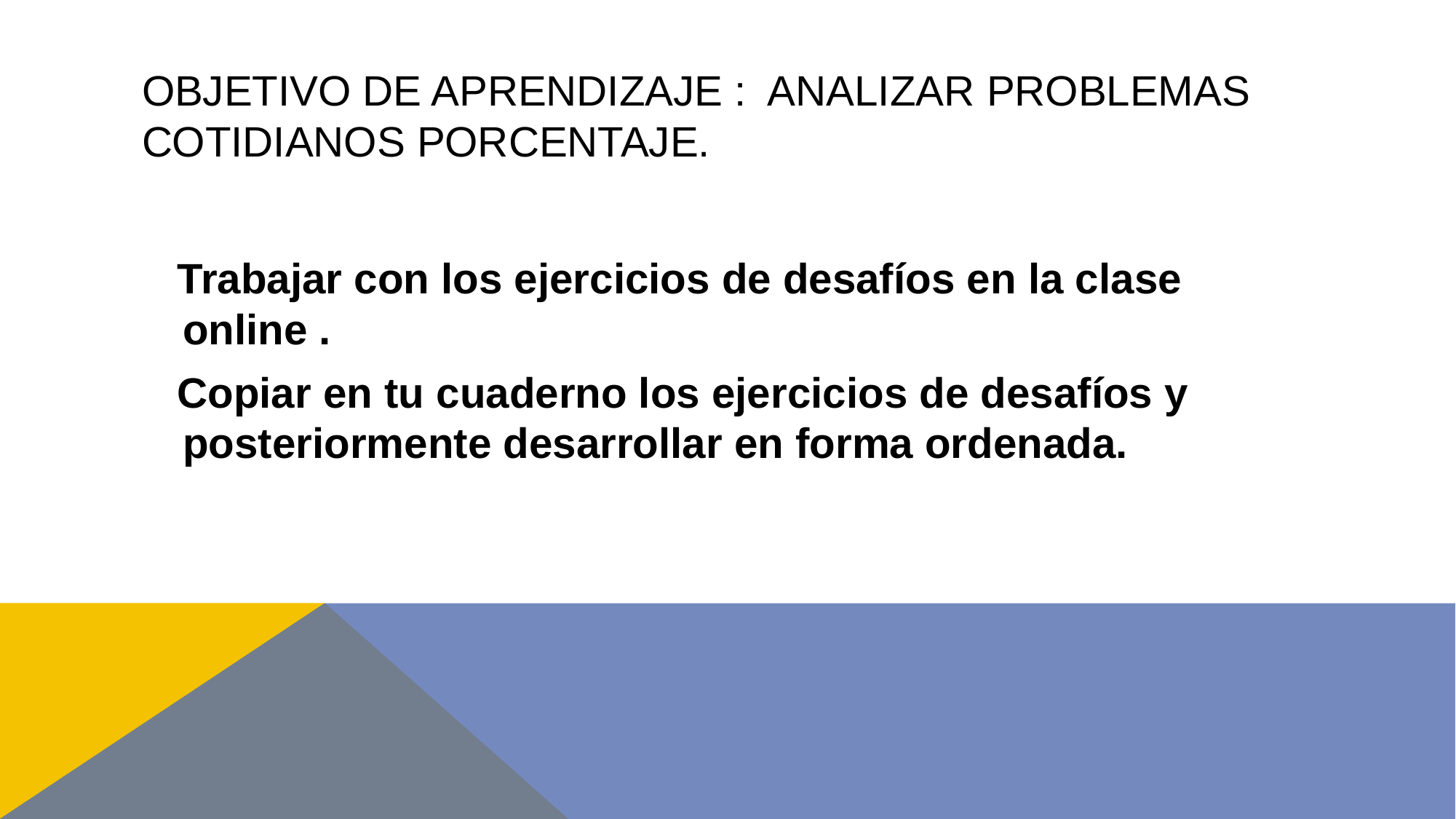

# Objetivo de aprendizaje :  Analizar problemas cotidianos porcentaje.

   Trabajar con los ejercicios de desafíos en la clase online .
   Copiar en tu cuaderno los ejercicios de desafíos y posteriormente desarrollar en forma ordenada.